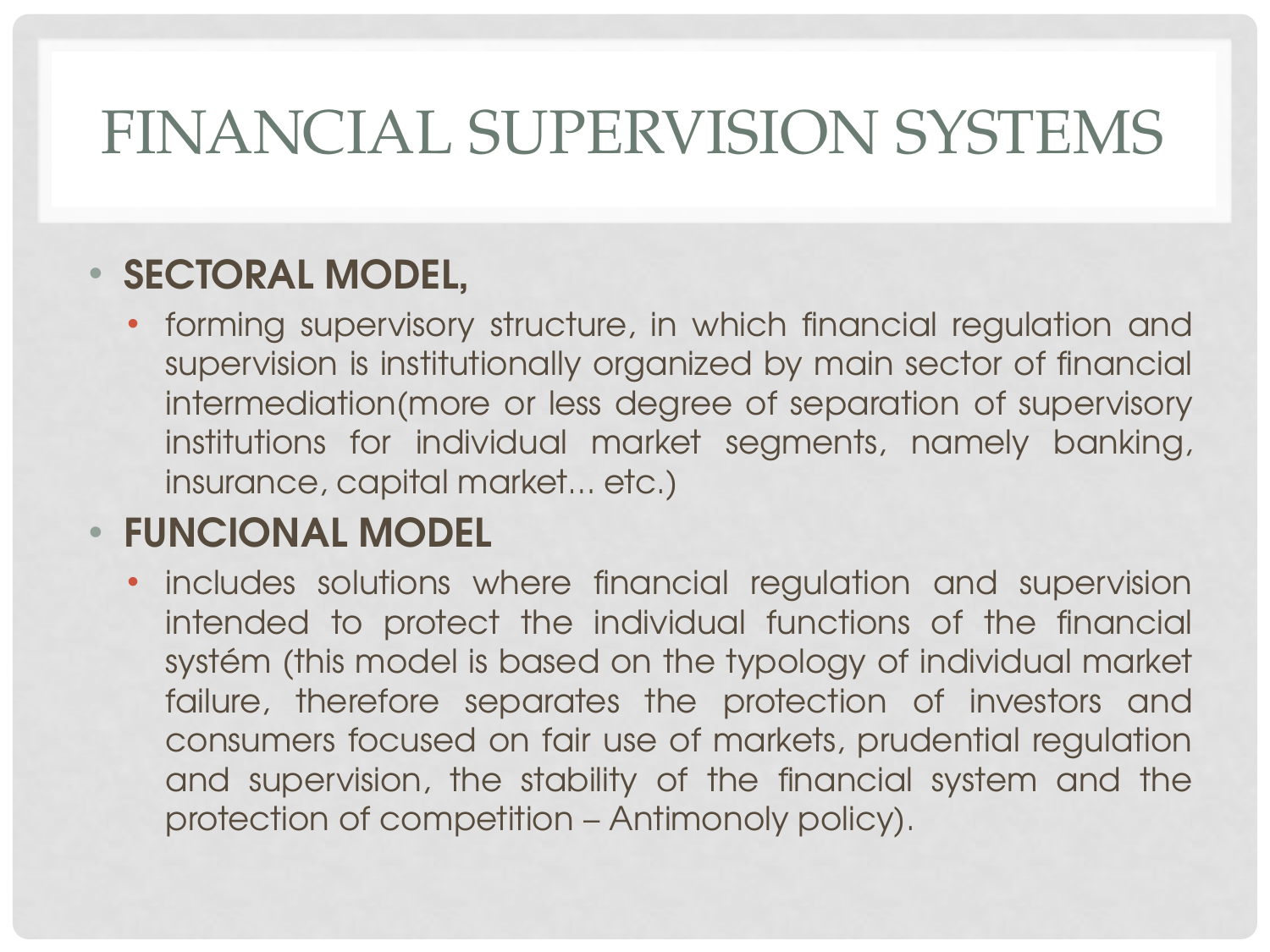

# FinanCIAL SUPERVISION SYSTEMS
SECTORAL MODEL,
forming supervisory structure, in which financial regulation and supervision is institutionally organized by main sector of financial intermediation(more or less degree of separation of supervisory institutions for individual market segments, namely banking, insurance, capital market… etc.)
FUNCIONAL MODEL
includes solutions where financial regulation and supervision intended to protect the individual functions of the financial systém (this model is based on the typology of individual market failure, therefore separates the protection of investors and consumers focused on fair use of markets, prudential regulation and supervision, the stability of the financial system and the protection of competition – Antimonoly policy).